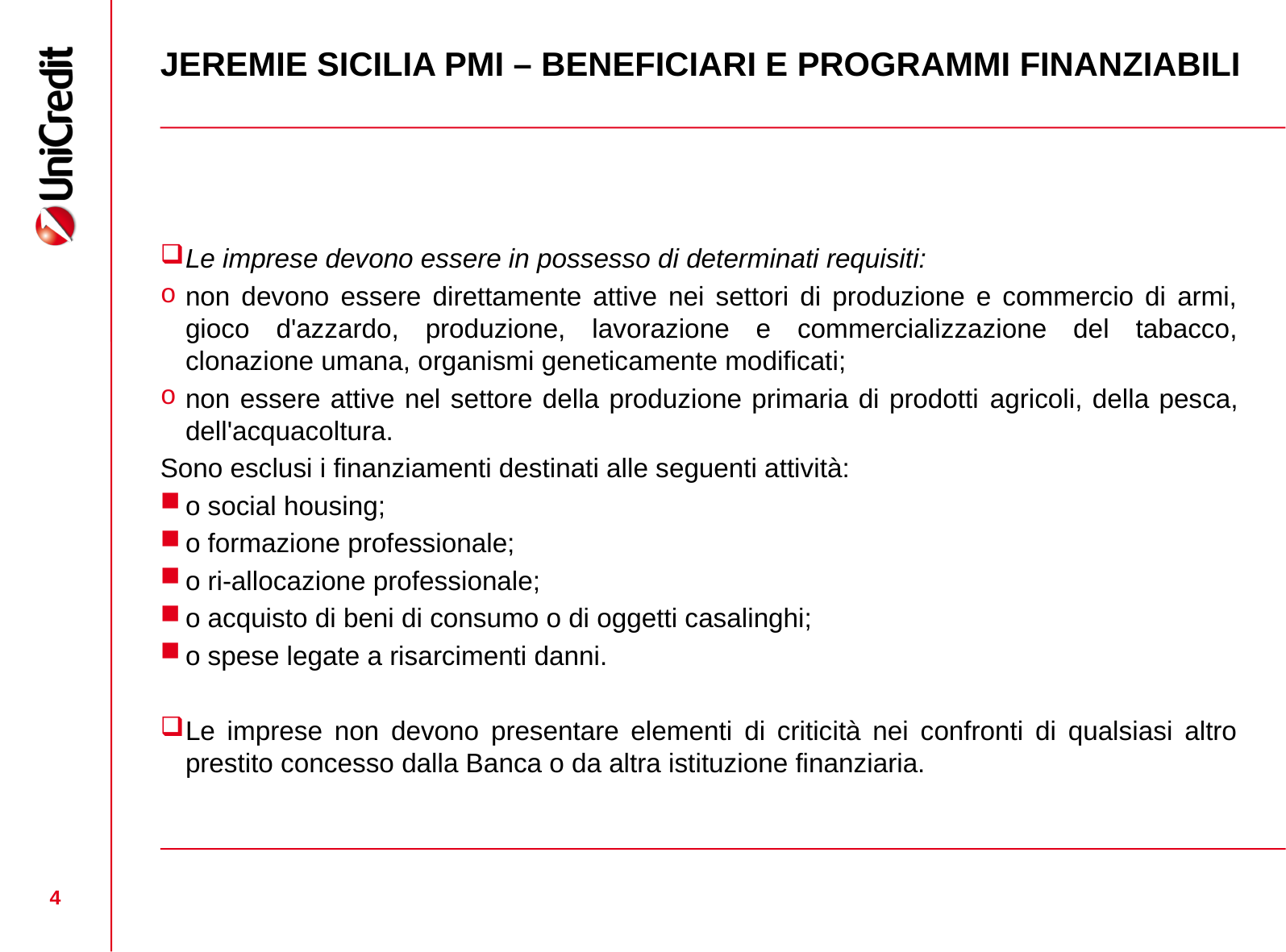

# JEREMIE SICILIA PMI – BENEFICIARI E PROGRAMMI FINANZIABILI

Le imprese devono essere in possesso di determinati requisiti:
non devono essere direttamente attive nei settori di produzione e commercio di armi, gioco d'azzardo, produzione, lavorazione e commercializzazione del tabacco, clonazione umana, organismi geneticamente modificati;
non essere attive nel settore della produzione primaria di prodotti agricoli, della pesca, dell'acquacoltura.
Sono esclusi i finanziamenti destinati alle seguenti attività:
o social housing;
o formazione professionale;
o ri-allocazione professionale;
o acquisto di beni di consumo o di oggetti casalinghi;
o spese legate a risarcimenti danni.

Le imprese non devono presentare elementi di criticità nei confronti di qualsiasi altro prestito concesso dalla Banca o da altra istituzione finanziaria.
4